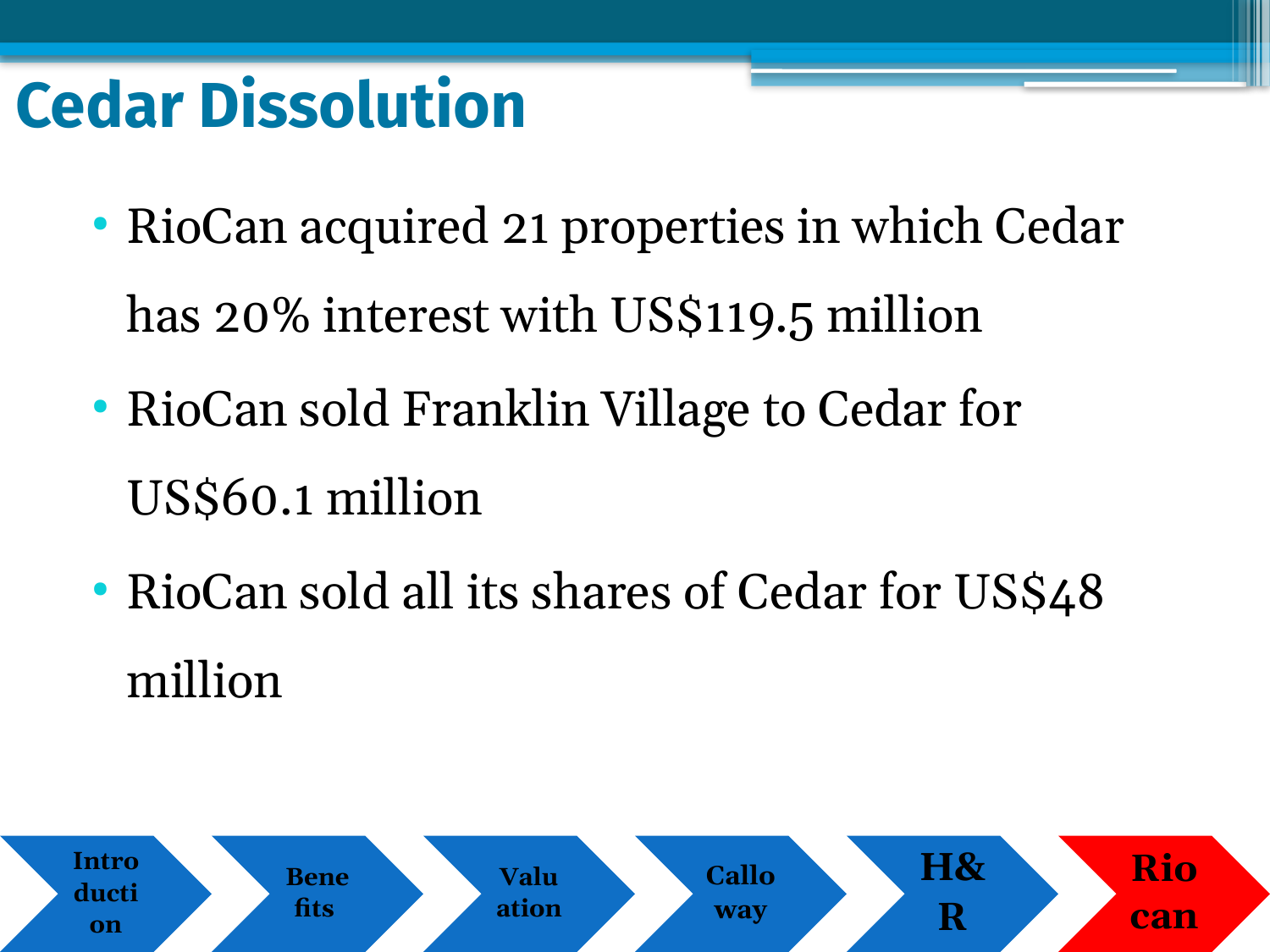

# Cedar Dissolution
RioCan acquired 21 properties in which Cedar has 20% interest with US$119.5 million
RioCan sold Franklin Village to Cedar for US$60.1 million
RioCan sold all its shares of Cedar for US$48 million
Introduction
Benefits
Valuation
Riocan
H&R
Calloway